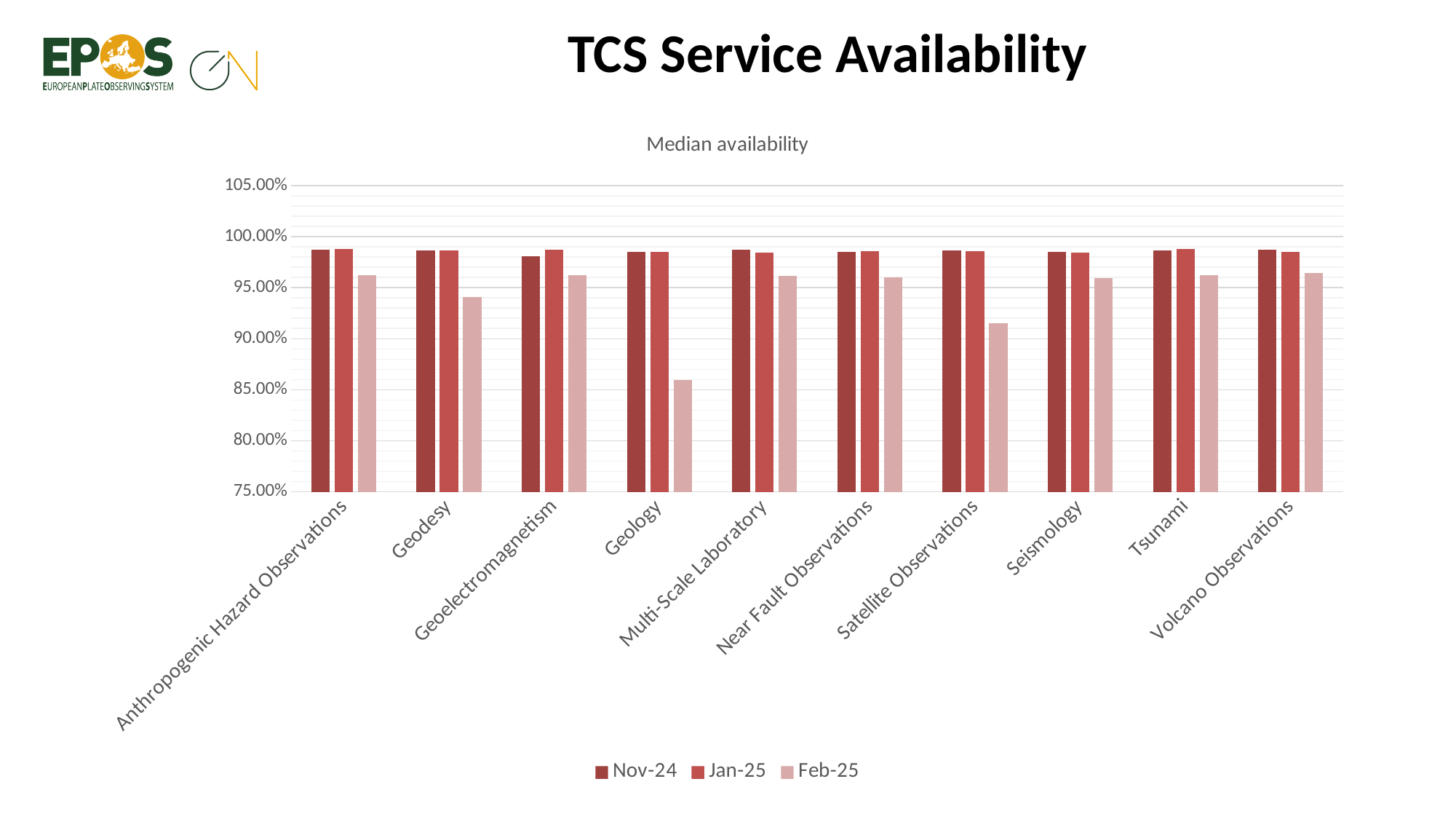

# TCS Service Availability

### Chart: Median availability

| Category |  |  |  |
|---|---|---|---|
| Anthropogenic Hazard Observations | 0.9872338094263754 | 0.9880165959109337 | 0.9620891029475414 |
| Geodesy | 0.986614853444659 | 0.9866245575476222 | 0.9406114845616418 |
| Geoelectromagnetism | 0.9809340921001751 | 0.9869122264076544 | 0.9619921888563884 |
| Geology | 0.9852835273484446 | 0.9848687605500419 | 0.8592021035566366 |
| Multi-Scale Laboratory | 0.9873182376876413 | 0.9841006377322548 | 0.9618022319011162 |
| Near Fault Observations | 0.9849301763919641 | 0.9860026282426261 | 0.959910775012869 |
| Satellite Observations | 0.9861510822602712 | 0.9856488509707043 | 0.9150426729887134 |
| Seismology | 0.9848327316597623 | 0.9839791058442543 | 0.9596906505242977 |
| Tsunami | 0.9865260820110597 | 0.9882080644106741 | 0.9622559678040193 |
| Volcano Observations | 0.9872999349080668 | 0.9853162594955112 | 0.9645568625829526 |